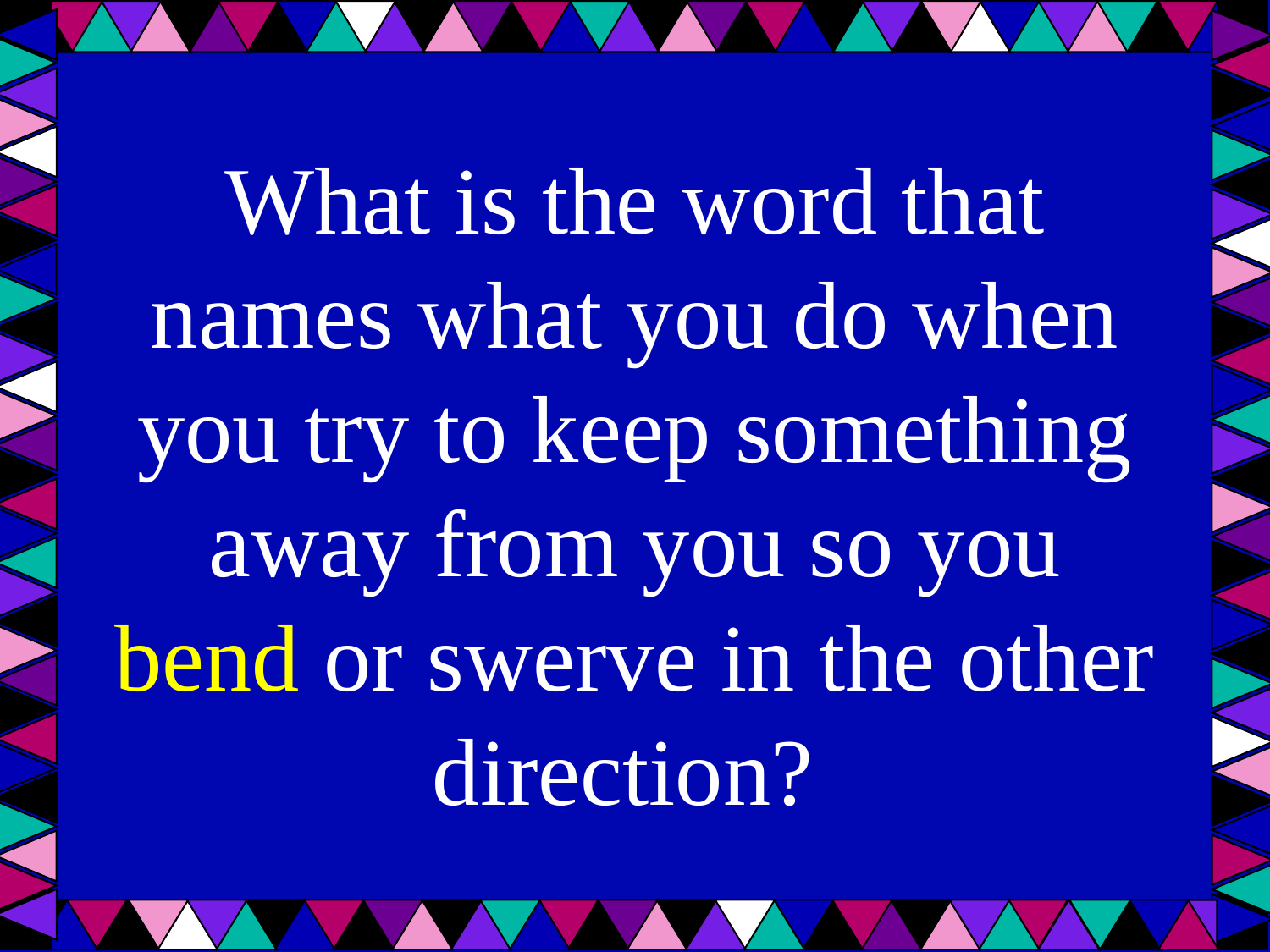

# What is the word that names what you do when you try to keep something away from you so you bend or swerve in the other direction?